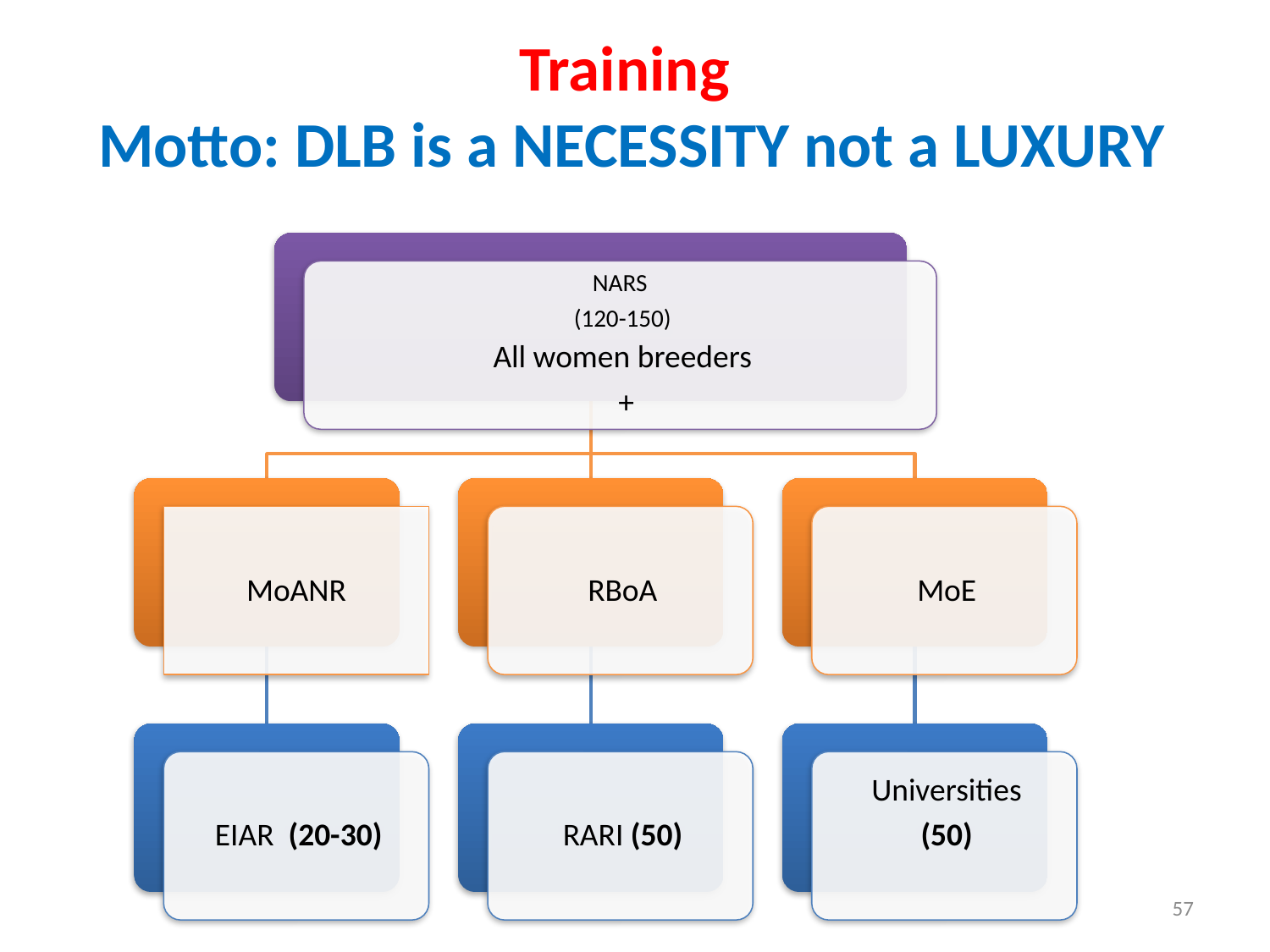

Training
Motto: DLB is a NECESSITY not a LUXURY

NARS
(120-150)
All women breeders
 +
MoANR
EIAR  (20-30)
RBoA
RARI (50)
MoE
Universities
(50)

57